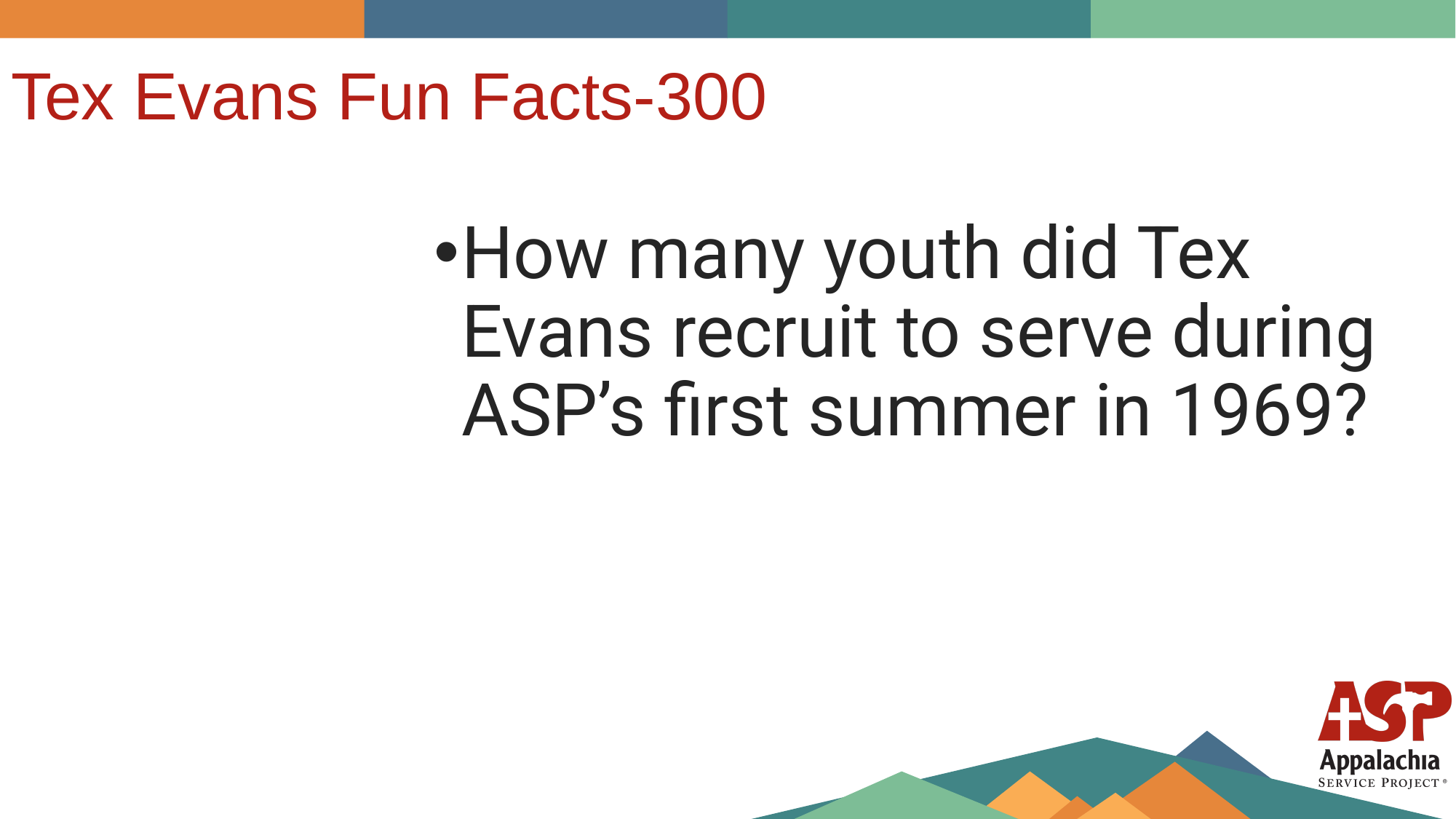

Tex Evans Fun Facts-300
How many youth did Tex Evans recruit to serve during ASP’s first summer in 1969?